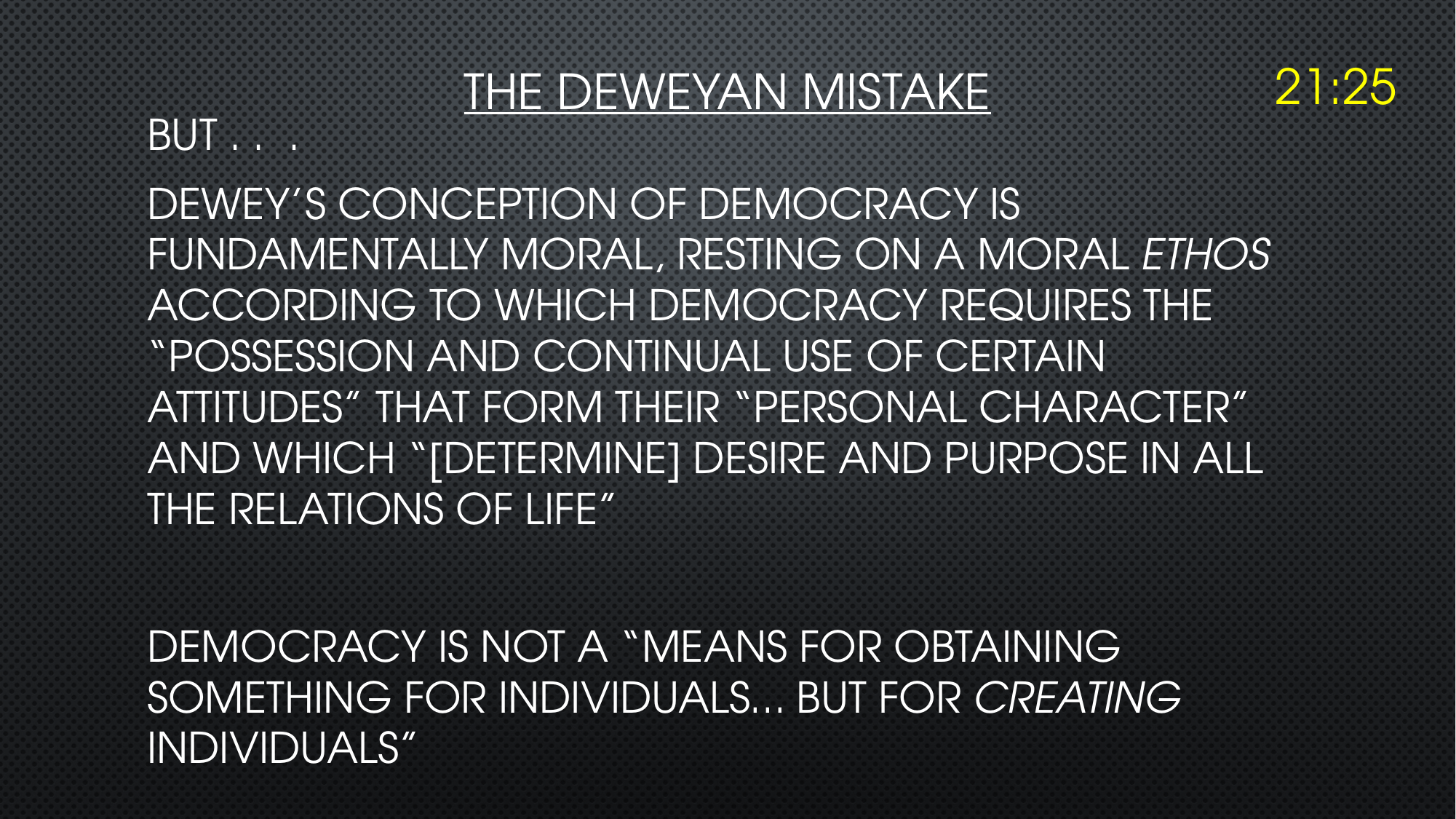

# THE DEWEYAN MISTAKE
21:25
BUT . .  .
Dewey’s conception of democracy is fundamentally moral, resting on a moral ethos according to which democracy requires the “possession and continual use of certain attitudes” that form their “personal character” and which “[determine] desire and purpose in all the relations of life”

democracy is not a “means for obtaining something for individuals… but for creating individuals”